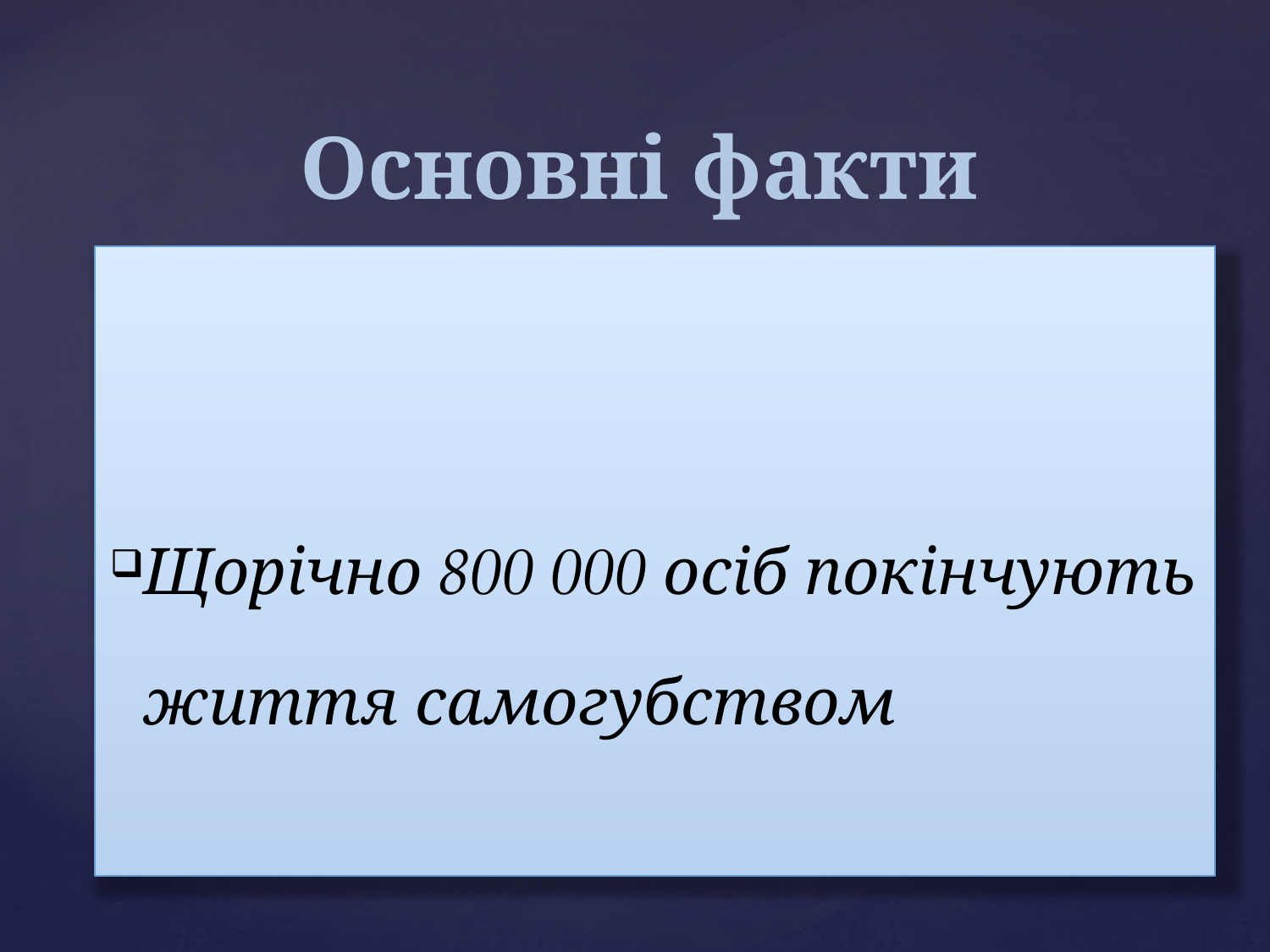

# Основні факти

Щорічно 800 000 осіб покінчують життя самогубством